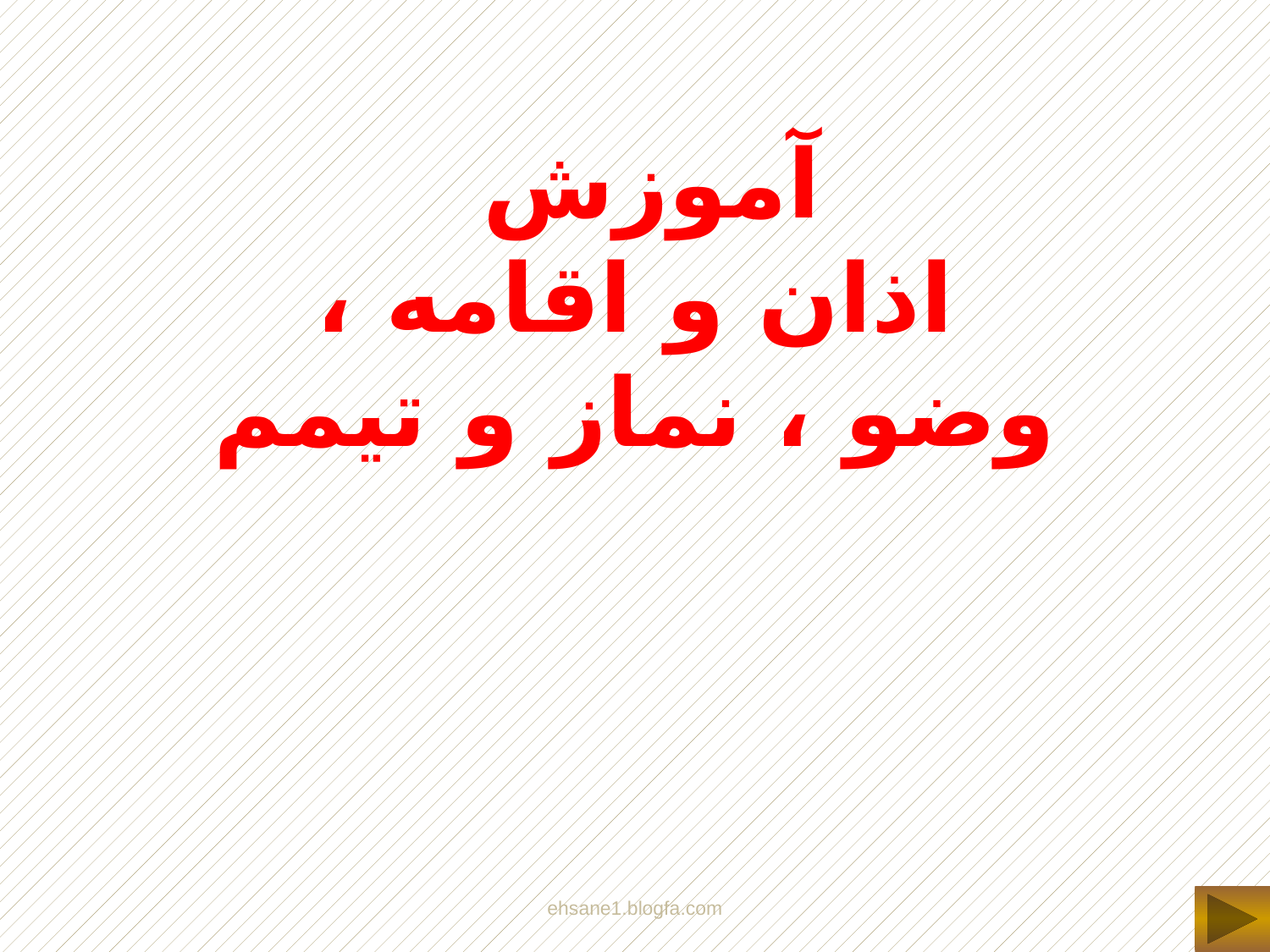

آموزش
اذان و اقامه ، وضو ، نماز و تیمم
ehsane1.blogfa.com